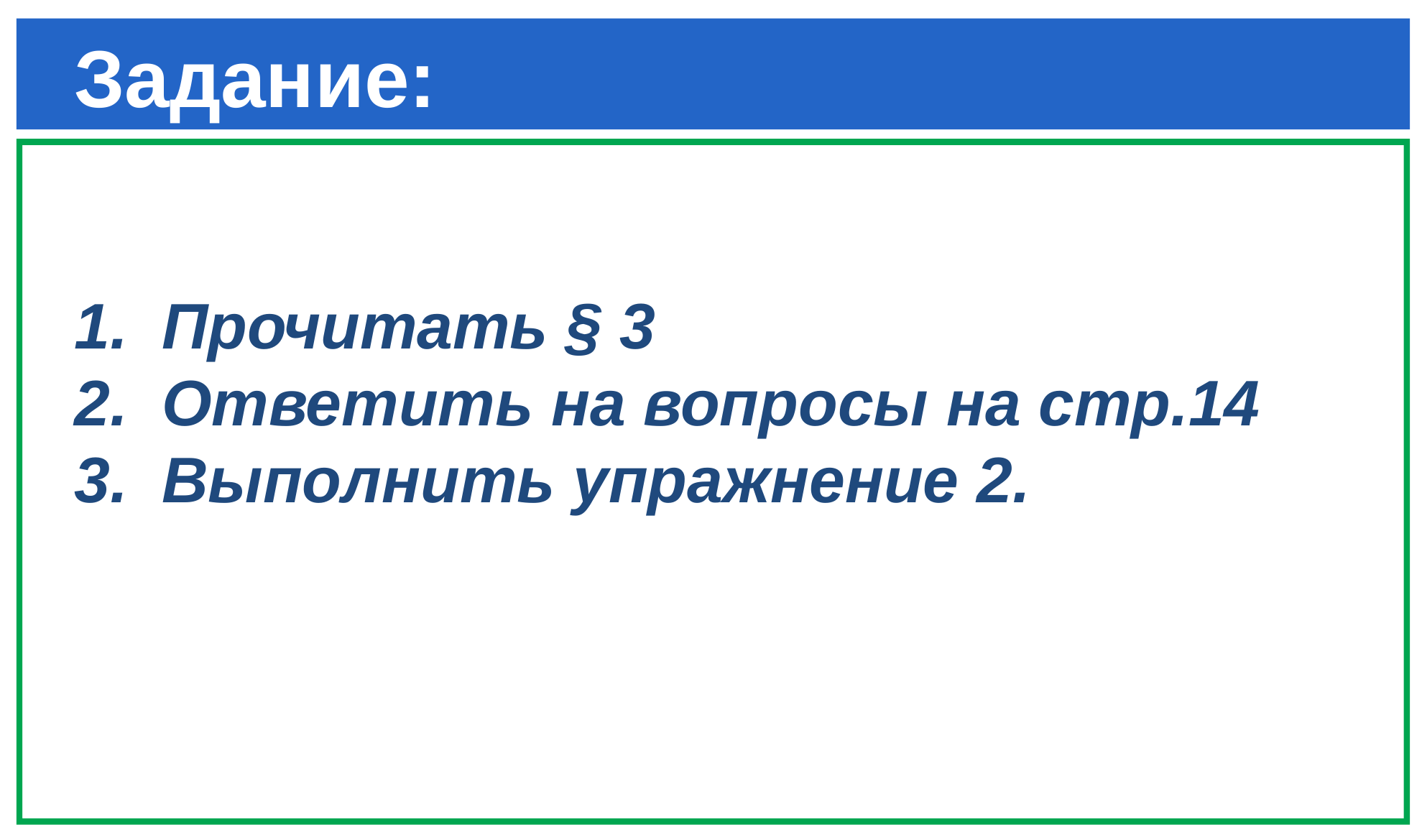

# Задание:
Прочитать § 3
Ответить на вопросы на стр.14
Выполнить упражнение 2.